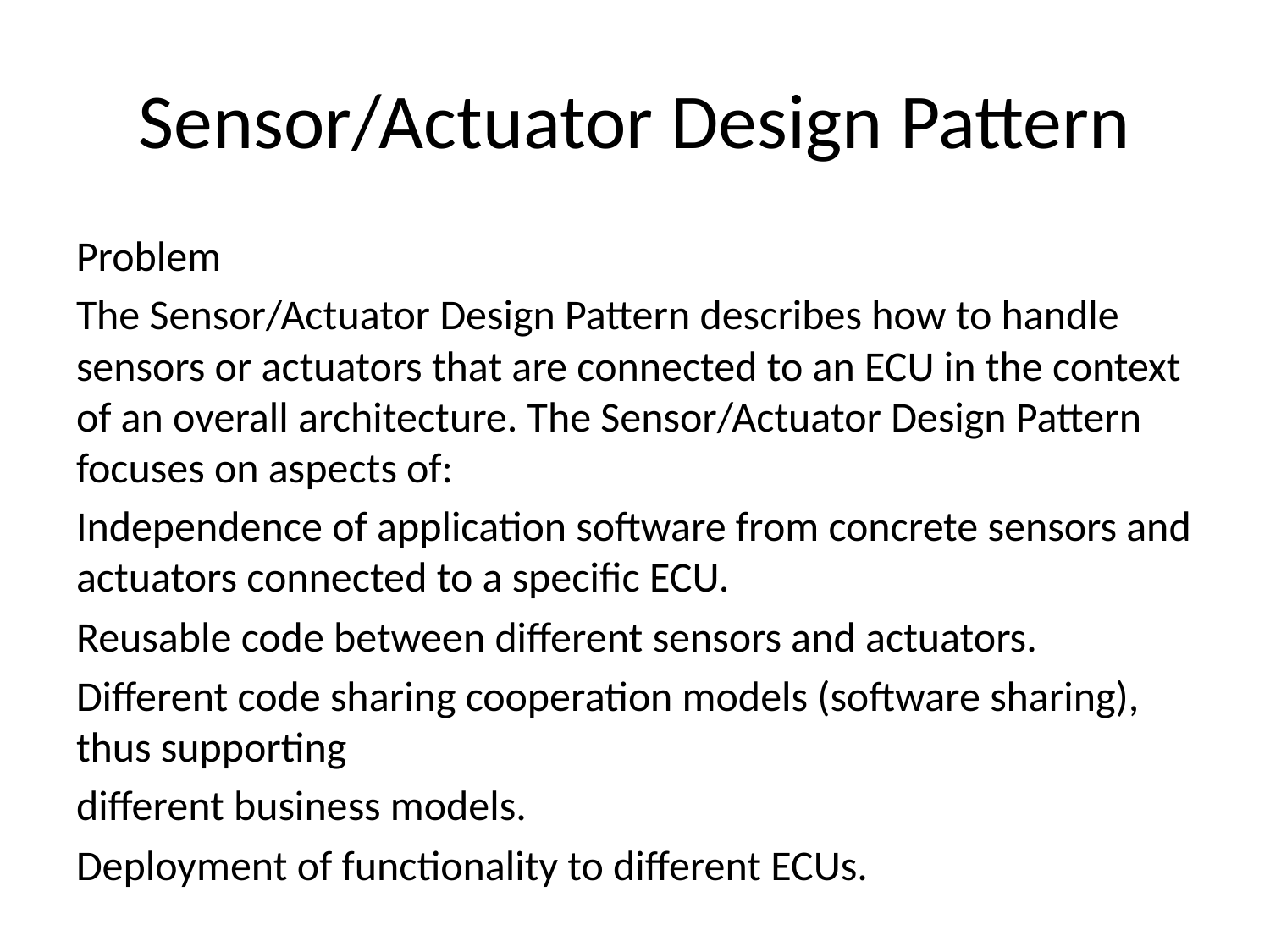

# Sensor/Actuator Design Pattern
Problem
The Sensor/Actuator Design Pattern describes how to handle sensors or actuators that are connected to an ECU in the context of an overall architecture. The Sensor/Actuator Design Pattern focuses on aspects of:
Independence of application software from concrete sensors and actuators connected to a specific ECU.
Reusable code between different sensors and actuators.
Different code sharing cooperation models (software sharing), thus supporting
different business models.
Deployment of functionality to different ECUs.